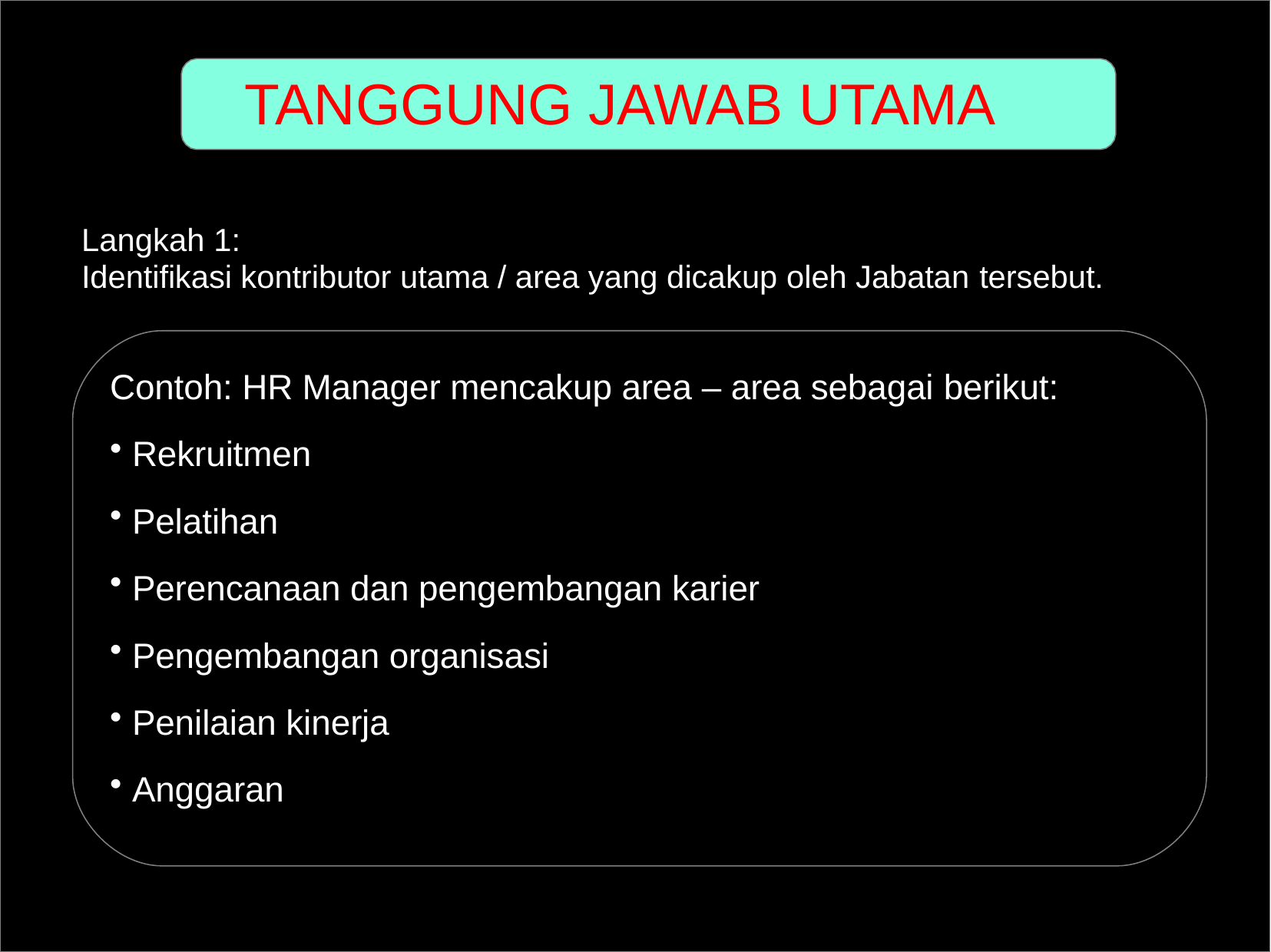

# TANGGUNG JAWAB UTAMA
Langkah 1:
Identifikasi kontributor utama / area yang dicakup oleh Jabatan tersebut.

Contoh: HR Manager mencakup area – area sebagai berikut:
Rekruitmen
Pelatihan
Perencanaan dan pengembangan karier
Pengembangan organisasi
Penilaian kinerja
Anggaran